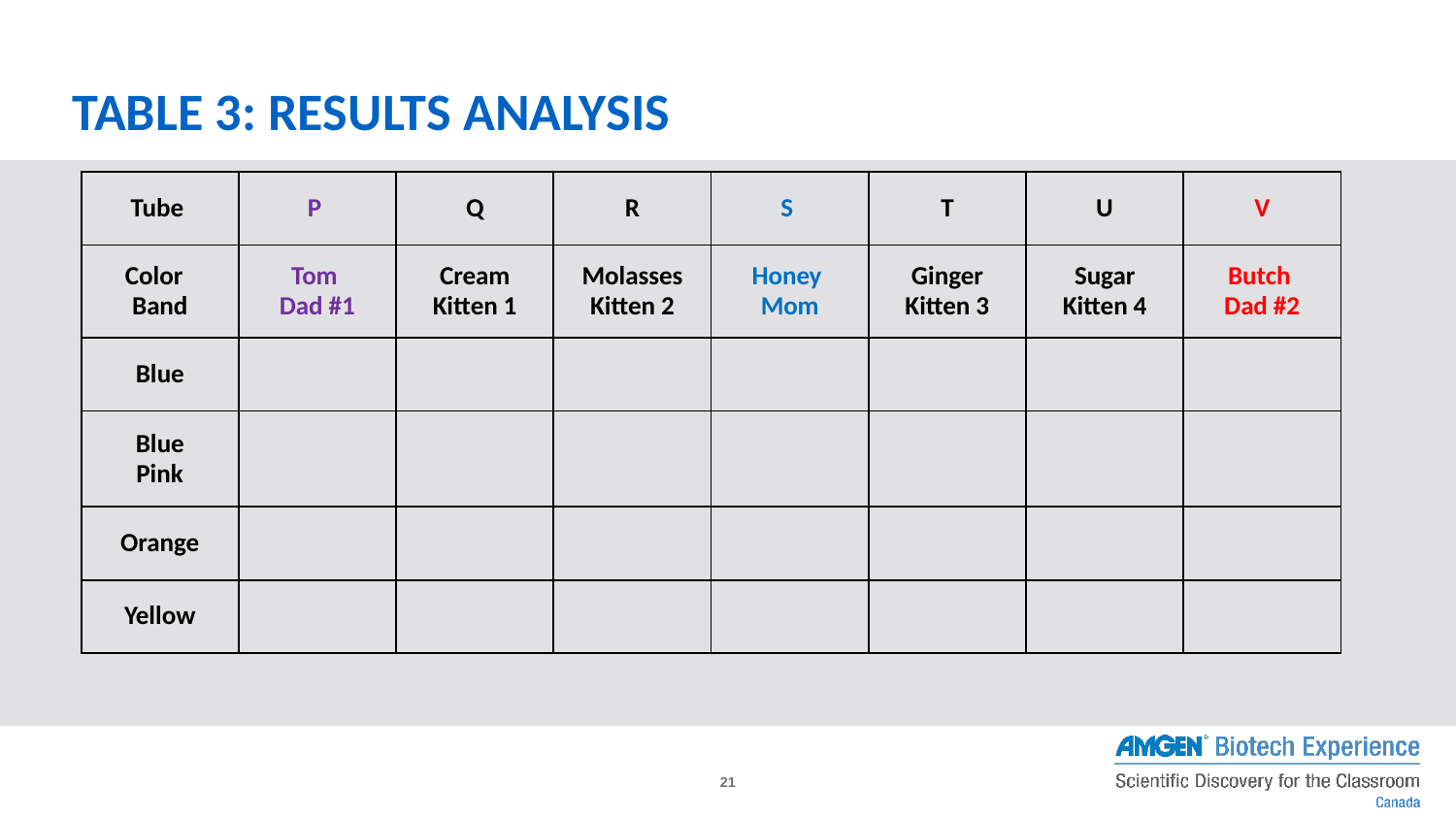

# TABLE 3: RESULTS ANALYSIS
| Tube | P | Q | R | S | T | U | V |
| --- | --- | --- | --- | --- | --- | --- | --- |
| Color Band | Tom Dad #1 | Cream Kitten 1 | Molasses Kitten 2 | Honey Mom | Ginger Kitten 3 | Sugar Kitten 4 | Butch Dad #2 |
| Blue |  |  |  |  |  |  |  |
| Blue Pink |  |  |  |  |  |  |  |
| Orange |  |  |  |  |  |  |  |
| Yellow |  |  |  |  |  |  |  |